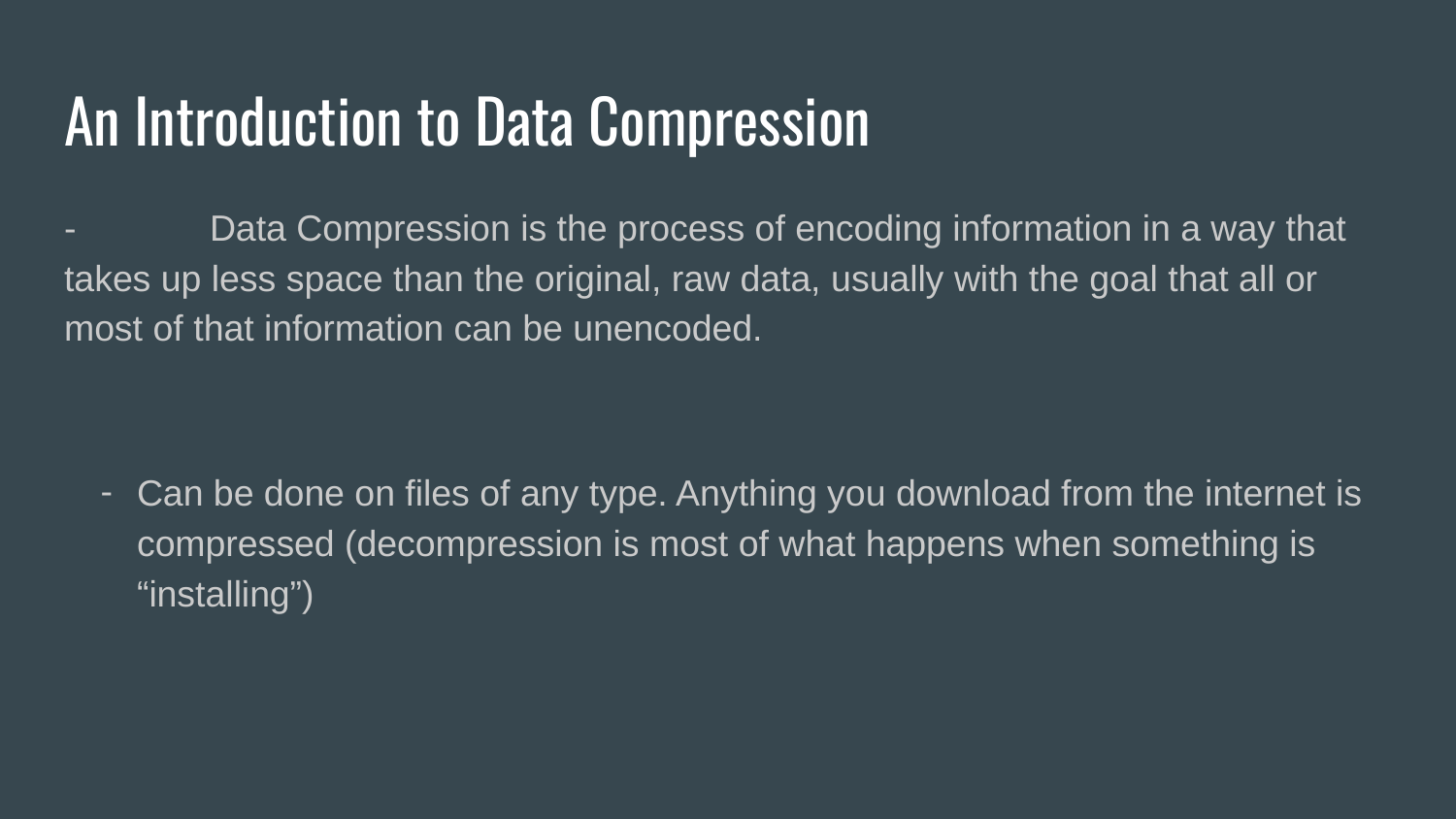

# An Introduction to Data Compression
-	Data Compression is the process of encoding information in a way that takes up less space than the original, raw data, usually with the goal that all or most of that information can be unencoded.

Can be done on files of any type. Anything you download from the internet is compressed (decompression is most of what happens when something is “installing”)